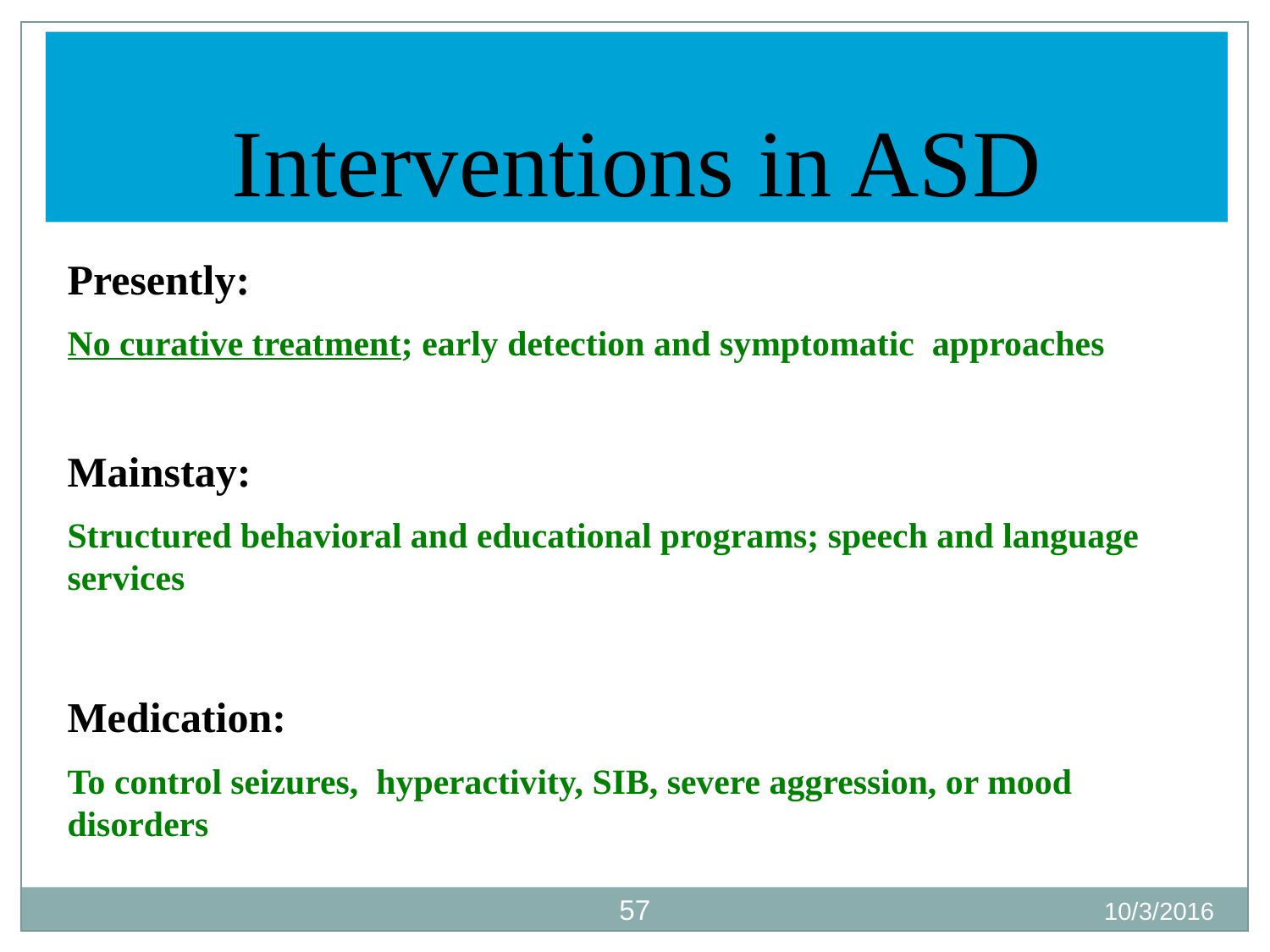

Interventions in ASD
Presently:
No curative treatment; early detection and symptomatic  approaches

Mainstay:
Structured behavioral and educational programs; speech and language services

Medication:
To control seizures,  hyperactivity, SIB, severe aggression, or mood disorders
57

10/3/2016